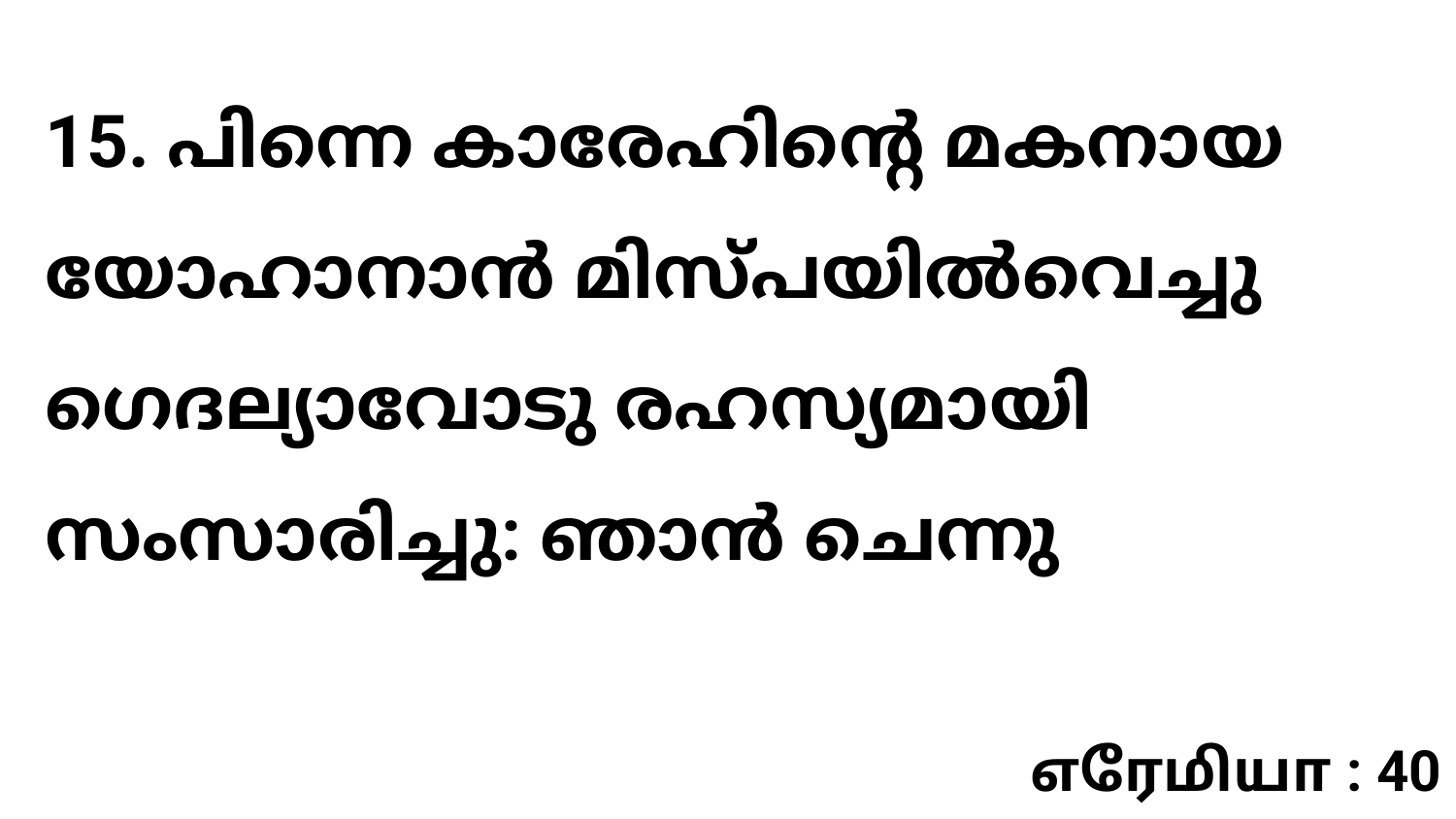

15. പിന്നെ കാരേഹിന്റെ മകനായ യോഹാനാൻ മിസ്പയിൽവെച്ചു ഗെദല്യാവോടു രഹസ്യമായി സംസാരിച്ചു: ഞാൻ ചെന്നു
எரேமியா : 40